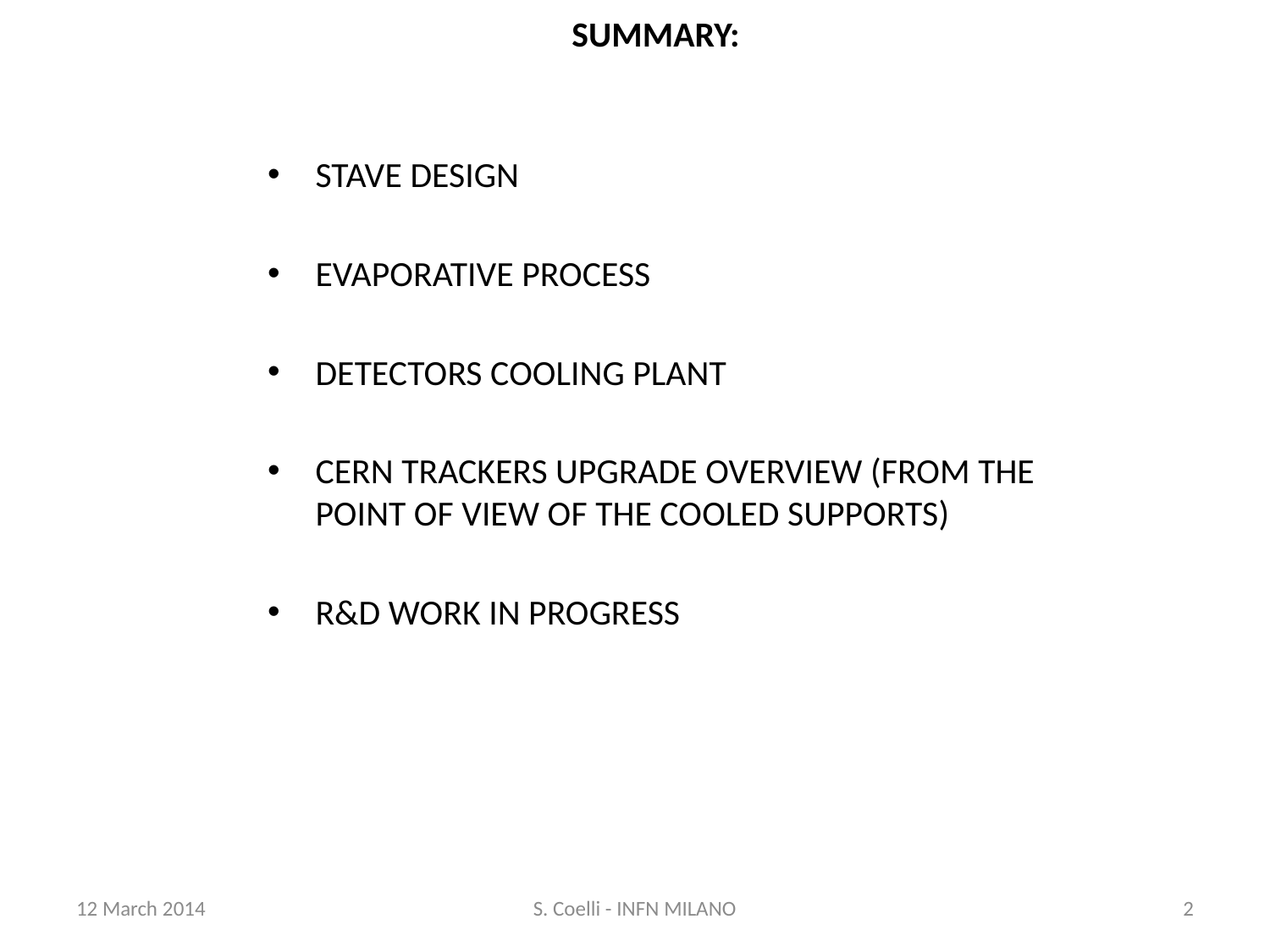

SUMMARY:
STAVE DESIGN

EVAPORATIVE PROCESS

DETECTORS COOLING PLANT

CERN TRACKERS UPGRADE OVERVIEW (FROM THE POINT OF VIEW OF THE COOLED SUPPORTS)

R&D WORK IN PROGRESS

12 March 2014
S. Coelli - INFN MILANO
2